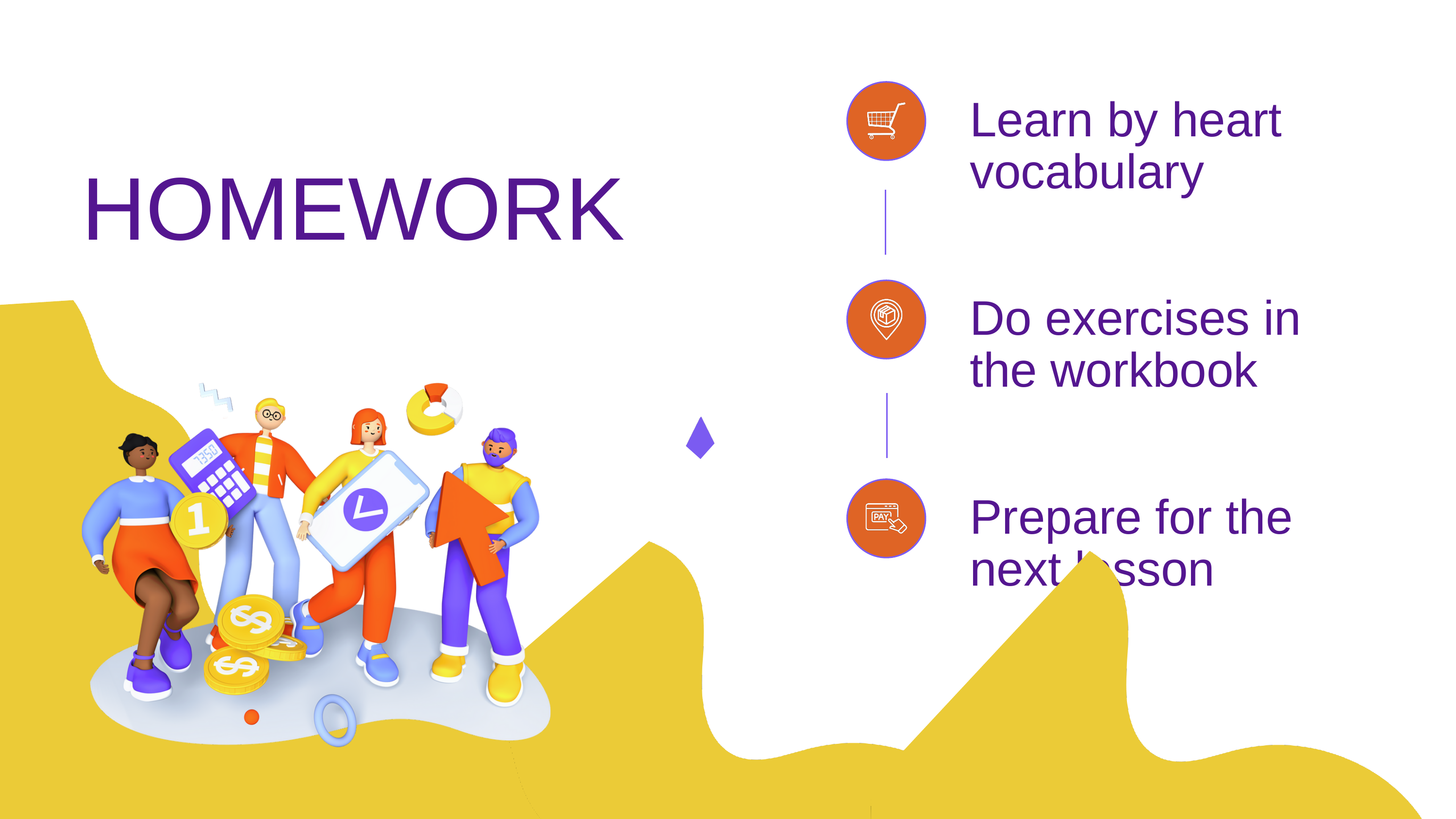

Learn by heart vocabulary

HOMEWORK

Do exercises in the workbook

Prepare for the next lesson